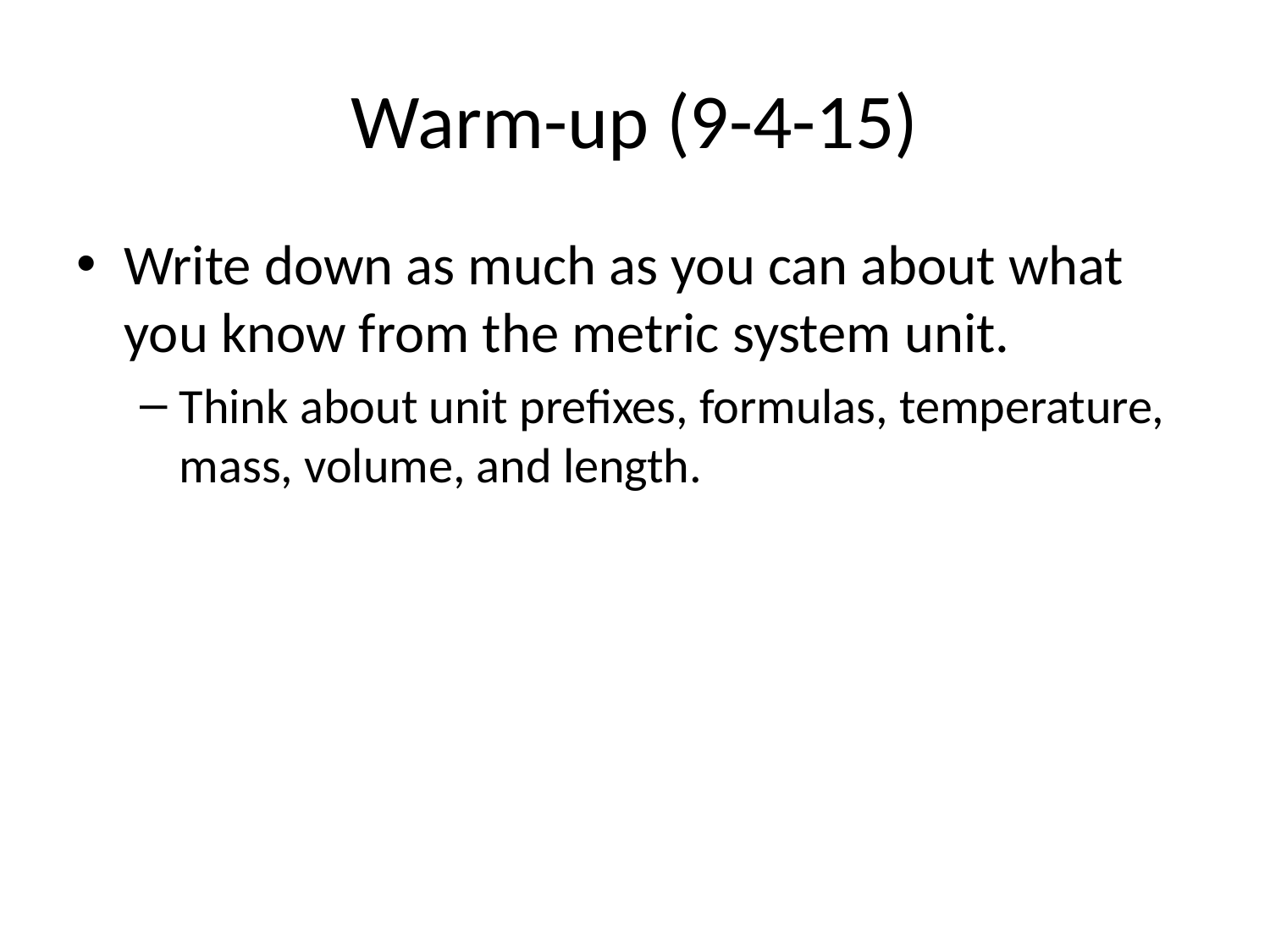

# Warm-up (9-4-15)
Write down as much as you can about what you know from the metric system unit.
Think about unit prefixes, formulas, temperature, mass, volume, and length.